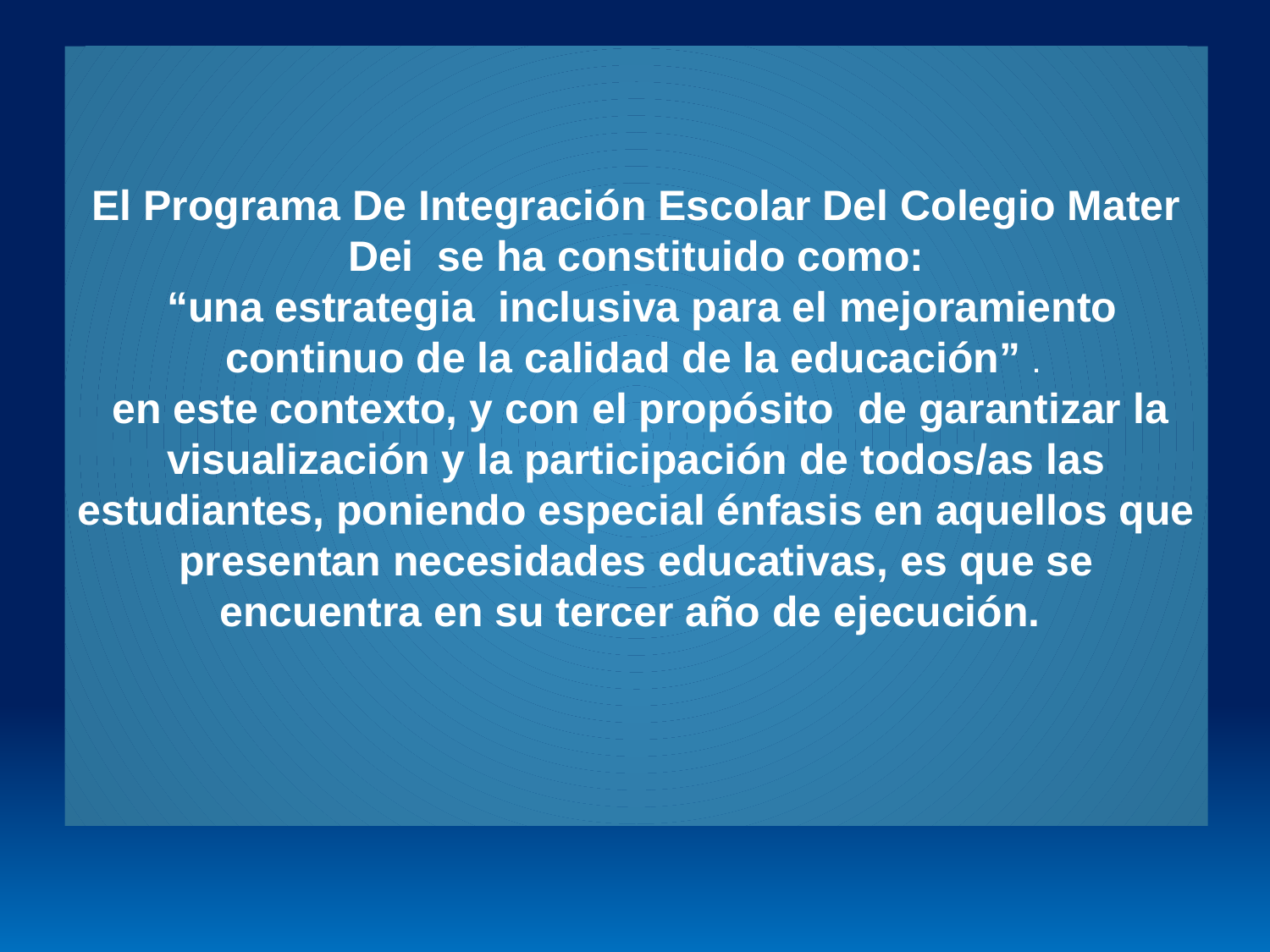

# El Programa De Integración Escolar Del Colegio Mater Dei  se ha constituido como: “una estrategia  inclusiva para el mejoramiento continuo de la calidad de la educación” . en este contexto, y con el propósito  de garantizar la visualización y la participación de todos/as las estudiantes, poniendo especial énfasis en aquellos que presentan necesidades educativas, es que se encuentra en su tercer año de ejecución.